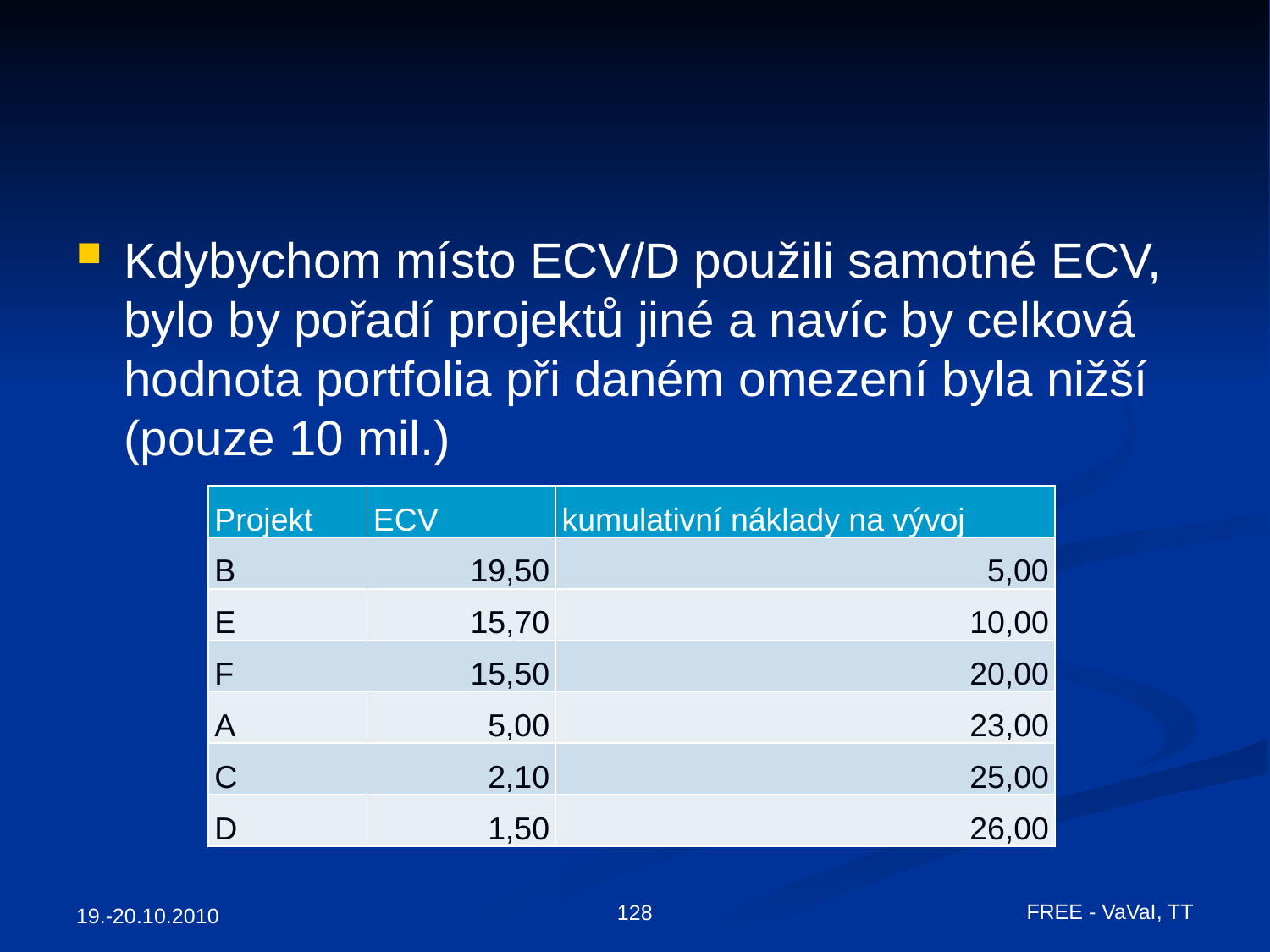

#
Kdybychom místo ECV/D použili samotné ECV, bylo by pořadí projektů jiné a navíc by celková hodnota portfolia při daném omezení byla nižší (pouze 10 mil.)

| Projekt | ECV | kumulativní náklady na vývoj |
| --- | --- | --- |
| B | 19,50 | 5,00 |
| E | 15,70 | 10,00 |
| F | 15,50 | 20,00 |
| A | 5,00 | 23,00 |
| C | 2,10 | 25,00 |
| D | 1,50 | 26,00 |
FREE - VaVaI, TT
128
19.-20.10.2010